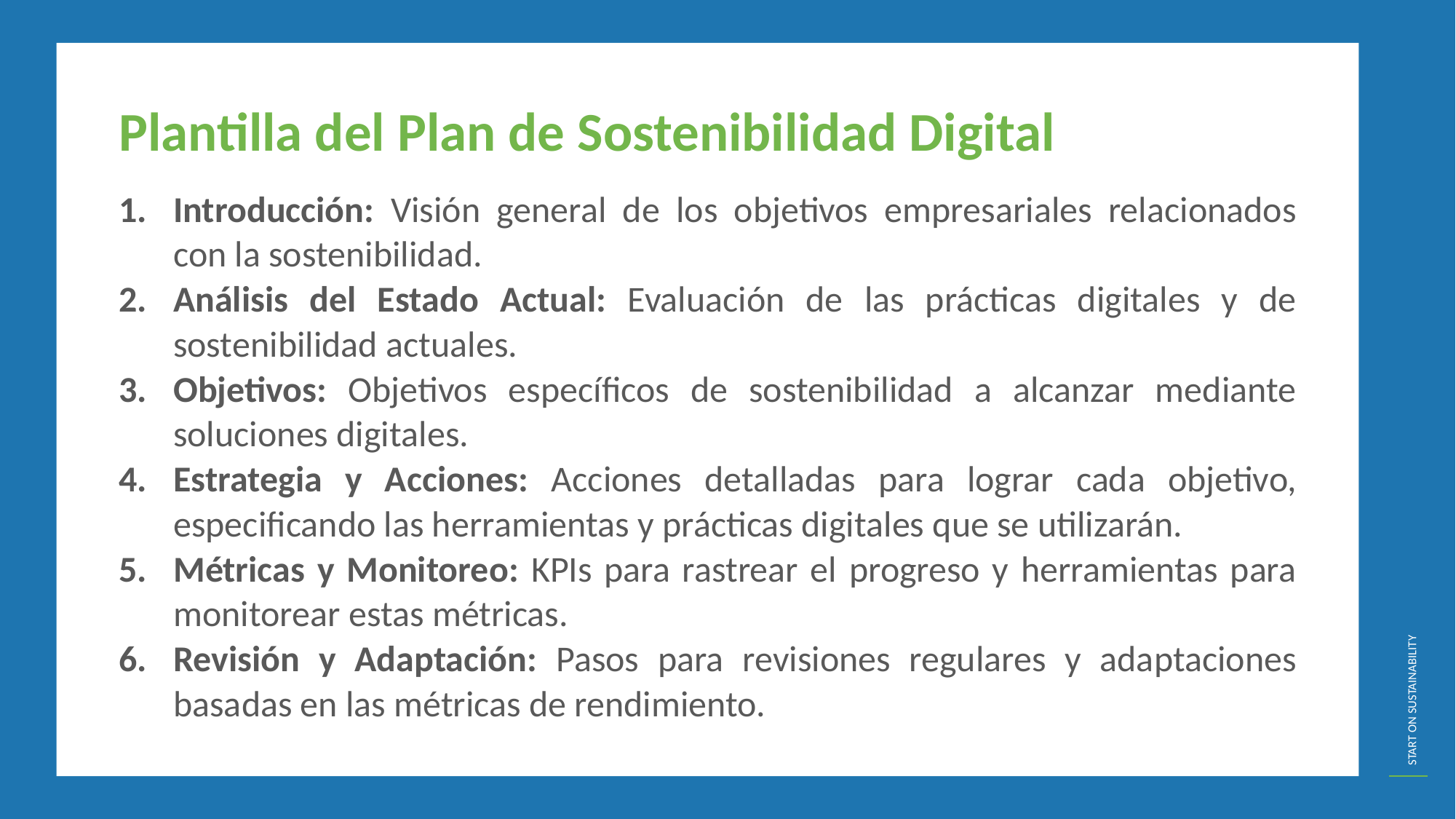

Plantilla del Plan de Sostenibilidad Digital
Introducción: Visión general de los objetivos empresariales relacionados con la sostenibilidad.
Análisis del Estado Actual: Evaluación de las prácticas digitales y de sostenibilidad actuales.
Objetivos: Objetivos específicos de sostenibilidad a alcanzar mediante soluciones digitales.
Estrategia y Acciones: Acciones detalladas para lograr cada objetivo, especificando las herramientas y prácticas digitales que se utilizarán.
Métricas y Monitoreo: KPIs para rastrear el progreso y herramientas para monitorear estas métricas.
Revisión y Adaptación: Pasos para revisiones regulares y adaptaciones basadas en las métricas de rendimiento.